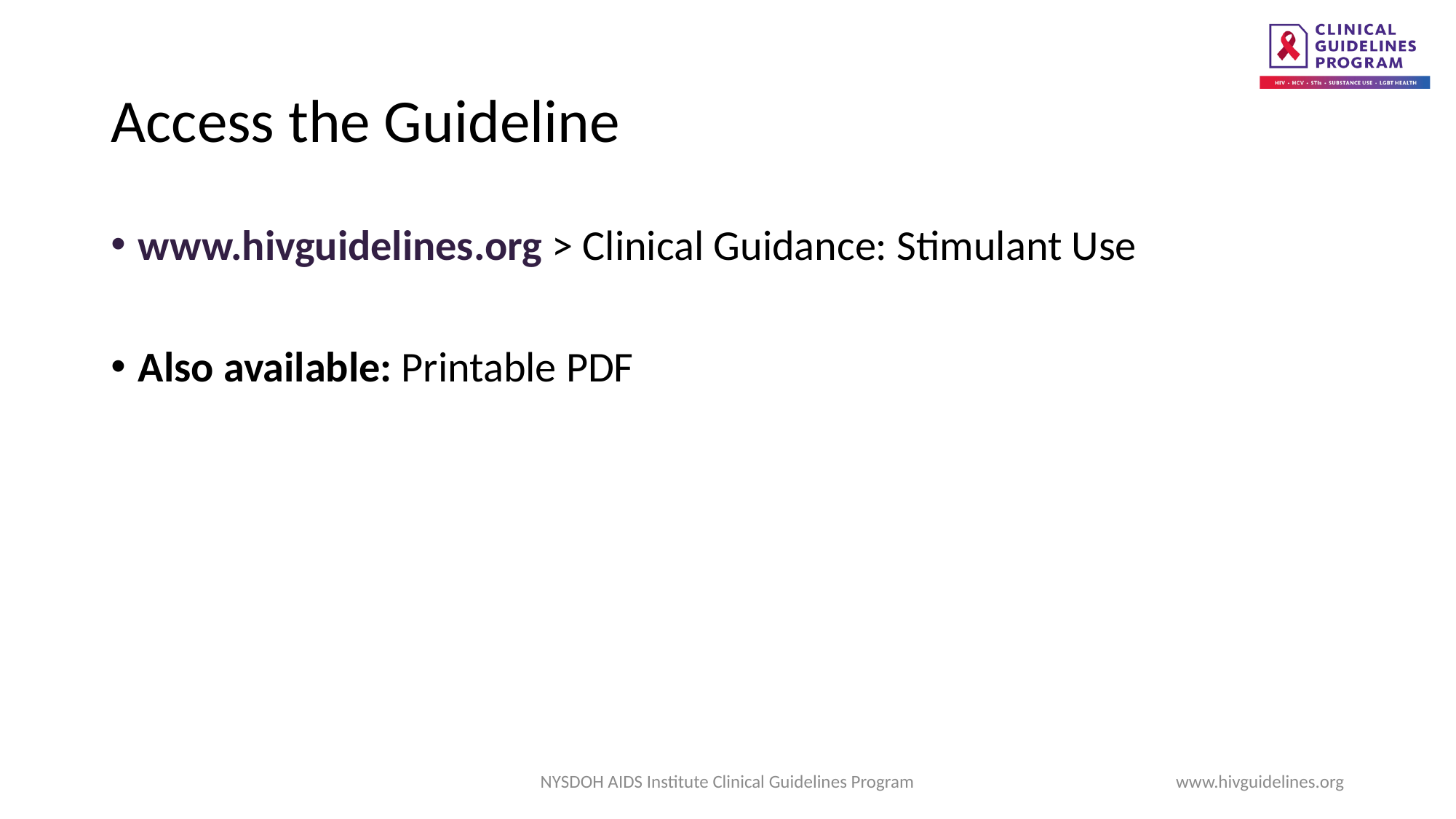

# Access the Guideline
www.hivguidelines.org > Clinical Guidance: Stimulant Use

Also available: Printable PDF
NYSDOH AIDS Institute Clinical Guidelines Program
www.hivguidelines.org